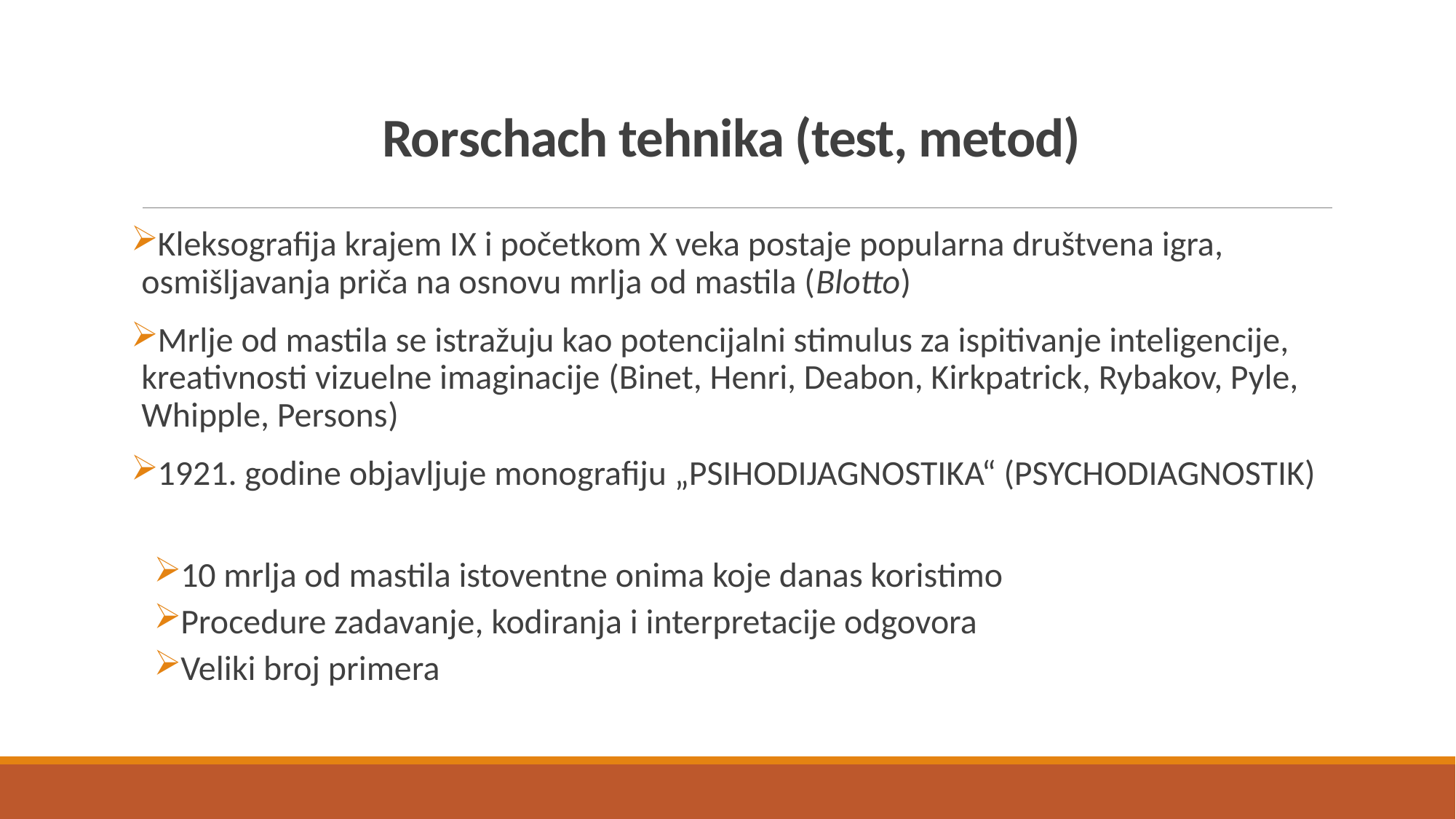

# Rorschach tehnika (test, metod)
Kleksografija krajem IX i početkom X veka postaje popularna društvena igra, osmišljavanja priča na osnovu mrlja od mastila (Blotto)
Mrlje od mastila se istražuju kao potencijalni stimulus za ispitivanje inteligencije, kreativnosti vizuelne imaginacije (Binet, Henri, Deabon, Kirkpatrick, Rybakov, Pyle, Whipple, Persons)
1921. godine objavljuje monografiju „PSIHODIJAGNOSTIKA“ (PSYCHODIAGNOSTIK)

10 mrlja od mastila istoventne onima koje danas koristimo
Procedure zadavanje, kodiranja i interpretacije odgovora
Veliki broj primera